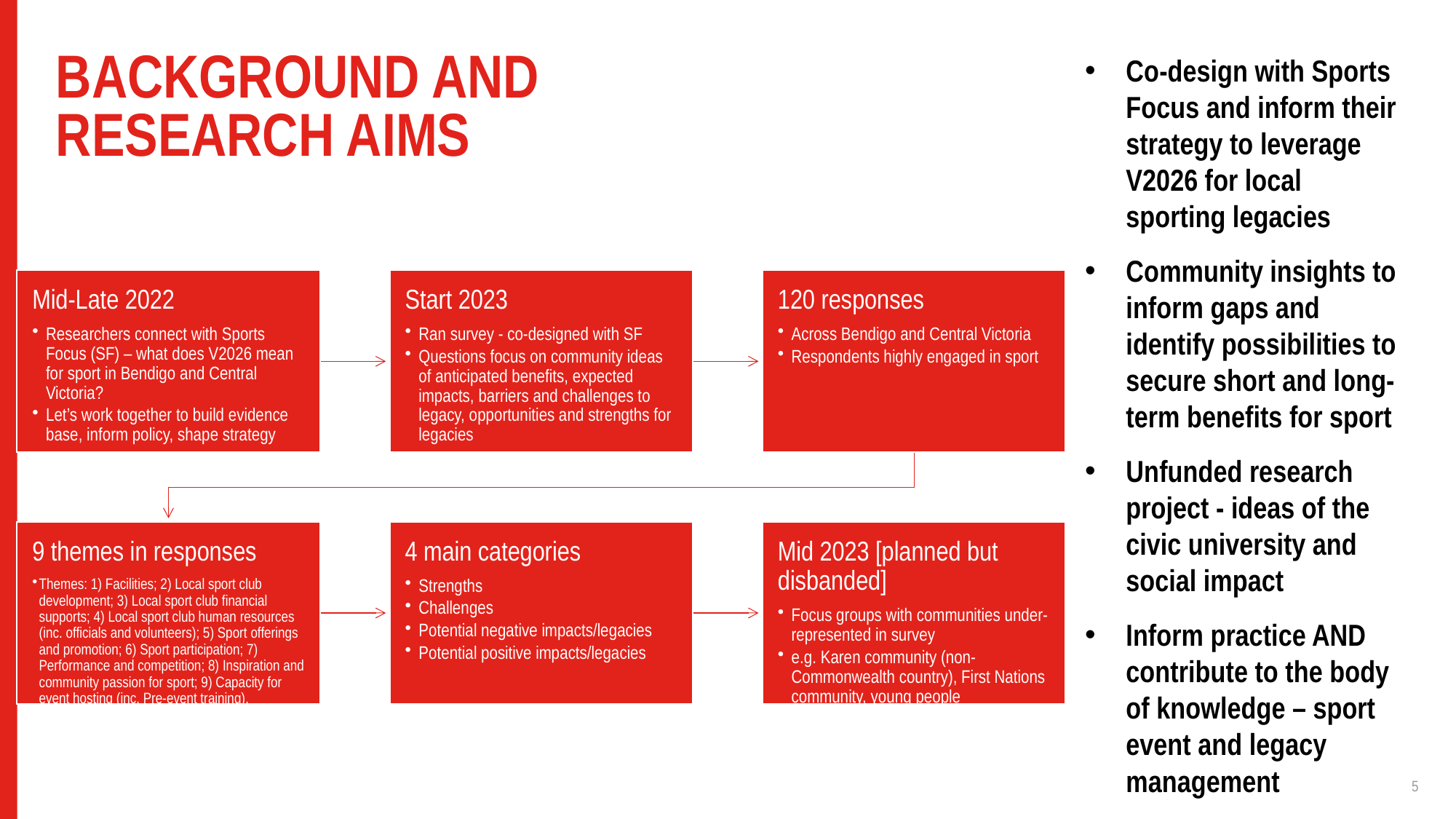

# Background and research aims
Co-design with Sports Focus and inform their strategy to leverage V2026 for local sporting legacies
Community insights to inform gaps and identify possibilities to secure short and long-term benefits for sport
Unfunded research project - ideas of the civic university and social impact
Inform practice AND contribute to the body of knowledge – sport event and legacy management

Mid-Late 2022
Researchers connect with Sports Focus (SF) – what does V2026 mean for sport in Bendigo and Central Victoria?
Let’s work together to build evidence base, inform policy, shape strategy

Start 2023
Ran survey - co-designed with SF
Questions focus on community ideas of anticipated benefits, expected impacts, barriers and challenges to legacy, opportunities and strengths for legacies

120 responses
Across Bendigo and Central Victoria
Respondents highly engaged in sport

9 themes in responses
Themes: 1) Facilities; 2) Local sport club development; 3) Local sport club financial supports; 4) Local sport club human resources (inc. officials and volunteers); 5) Sport offerings and promotion; 6) Sport participation; 7) Performance and competition; 8) Inspiration and community passion for sport; 9) Capacity for event hosting (inc. Pre-event training).

4 main categories
Strengths
Challenges
Potential negative impacts/legacies
Potential positive impacts/legacies
Mid 2023 [planned but disbanded]
Focus groups with communities under-represented in survey
e.g. Karen community (non-Commonwealth country), First Nations community, young people
5